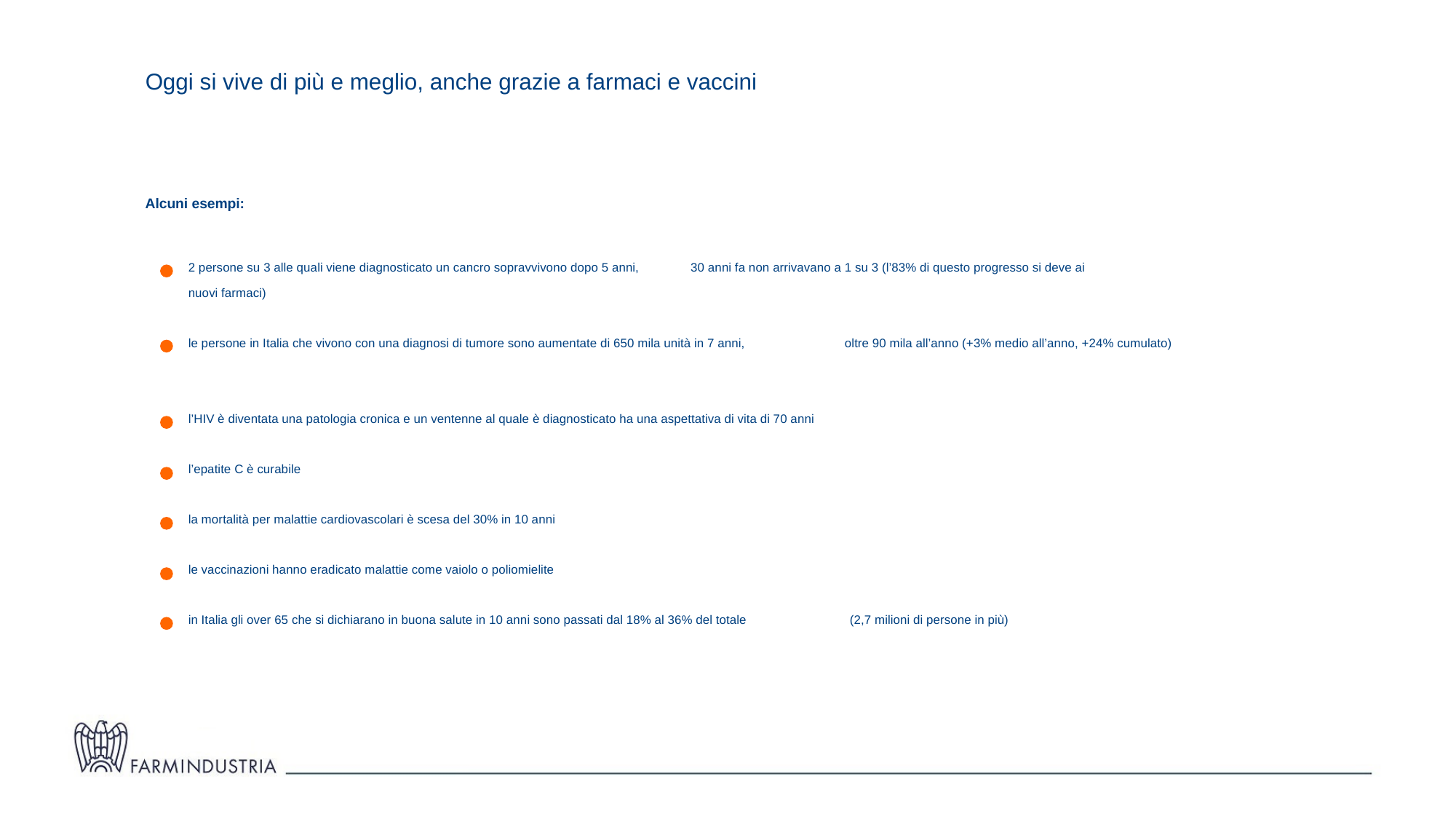

Oggi si vive di più e meglio, anche grazie a farmaci e vaccini
Alcuni esempi:
2 persone su 3 alle quali viene diagnosticato un cancro sopravvivono dopo 5 anni,               30 anni fa non arrivavano a 1 su 3 (l’83% di questo progresso si deve ai nuovi farmaci)

le persone in Italia che vivono con una diagnosi di tumore sono aumentate di 650 mila unità in 7 anni,                             oltre 90 mila all’anno (+3% medio all’anno, +24% cumulato)

l’HIV è diventata una patologia cronica e un ventenne al quale è diagnosticato ha una aspettativa di vita di 70 anni

l’epatite C è curabile

la mortalità per malattie cardiovascolari è scesa del 30% in 10 anni

le vaccinazioni hanno eradicato malattie come vaiolo o poliomielite

in Italia gli over 65 che si dichiarano in buona salute in 10 anni sono passati dal 18% al 36% del totale                              (2,7 milioni di persone in più)